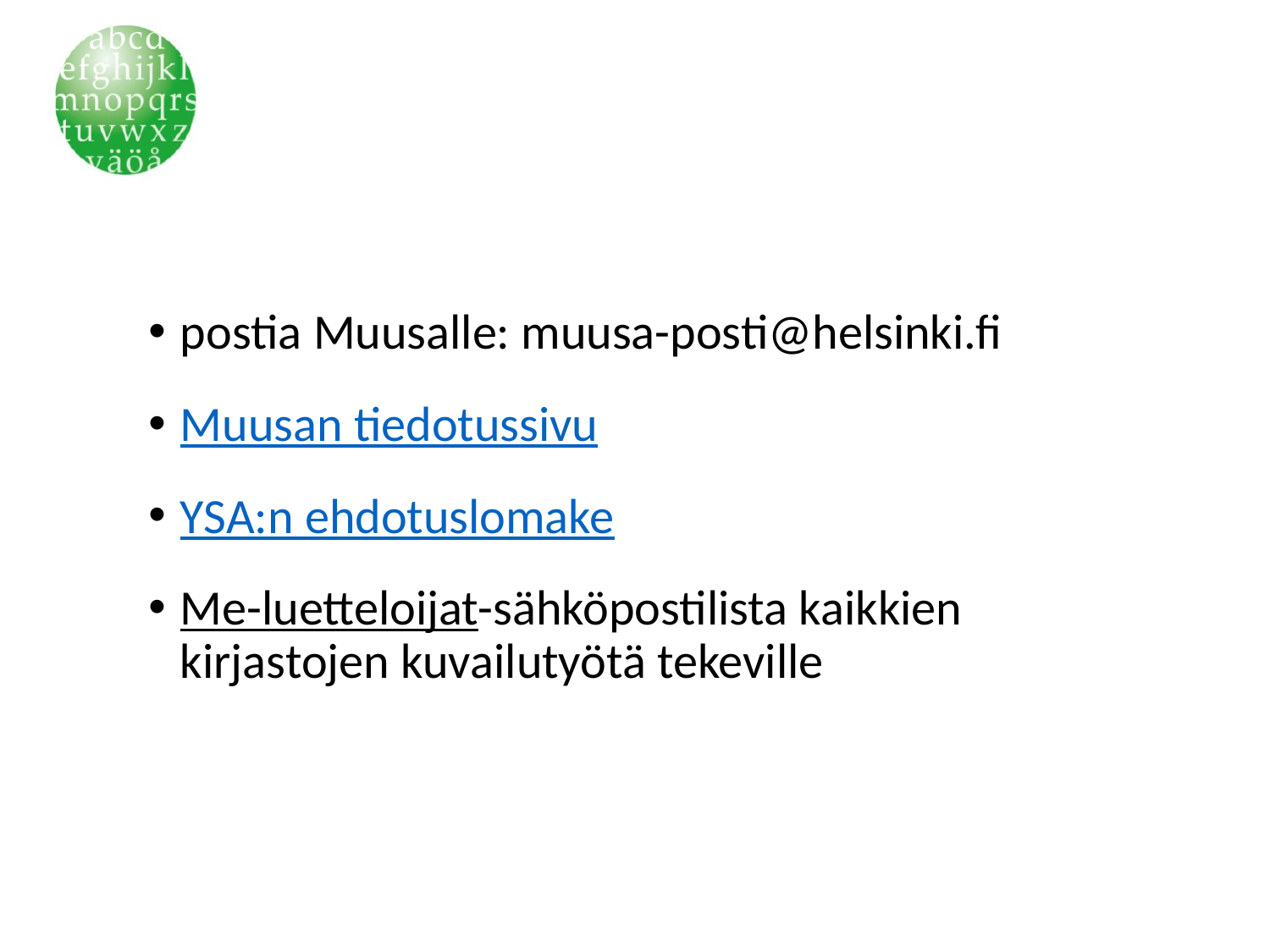

postia Muusalle: muusa-posti@helsinki.fi
Muusan tiedotussivu
YSA:n ehdotuslomake
Me-luetteloijat-sähköpostilista kaikkien kirjastojen kuvailutyötä tekeville